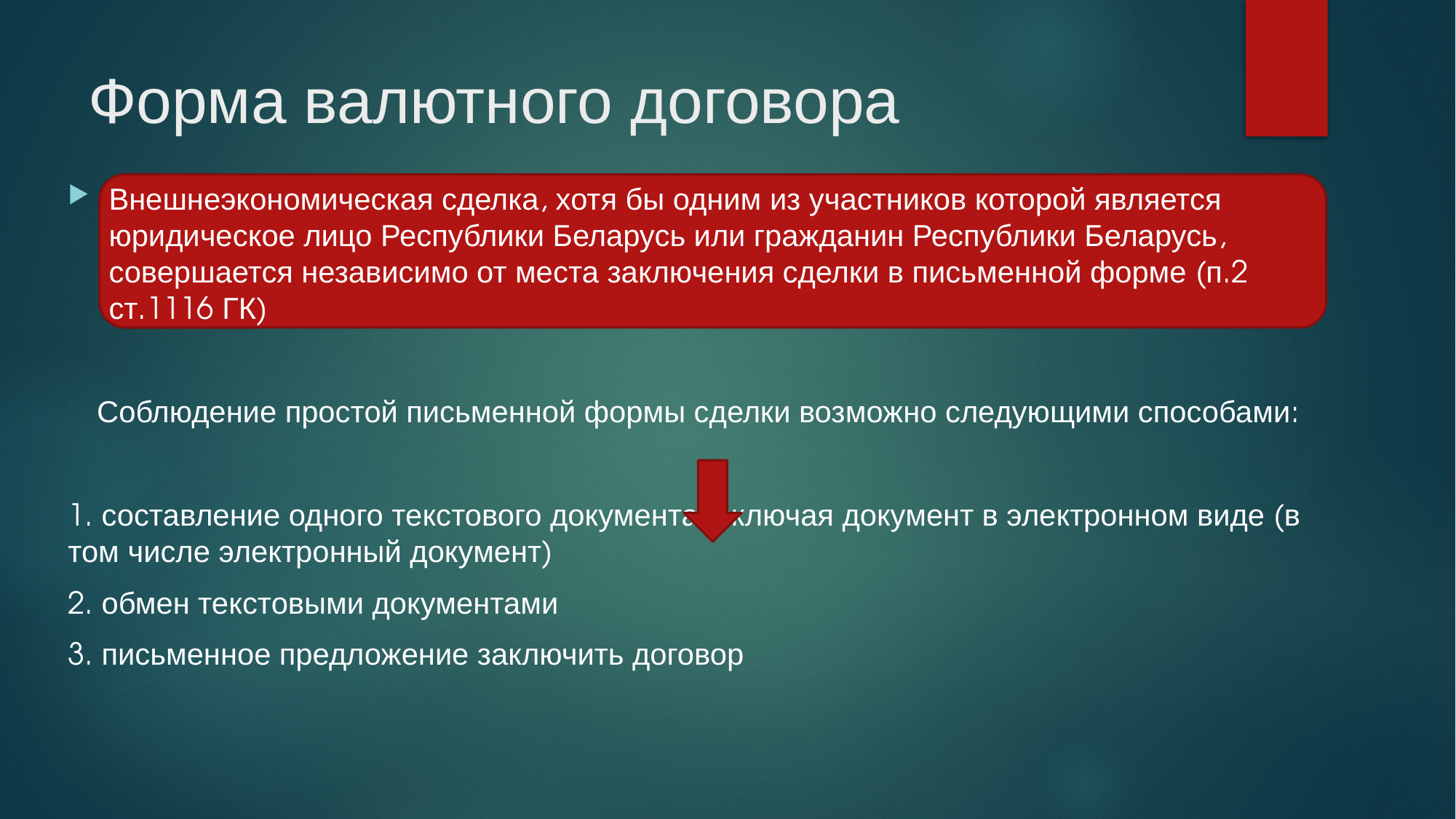

# Форма валютного договора
Внешнеэкономическая сделка, хотя бы одним из участников которой является юридическое лицо Республики Беларусь или гражданин Республики Беларусь, совершается независимо от места заключения сделки в письменной форме (п.2 ст.1116 ГК)

Соблюдение простой письменной формы сделки возможно следующими способами:

1. составление одного текстового документа, включая документ в электронном виде (в том числе электронный документ)
2. обмен текстовыми документами
3. письменное предложение заключить договор